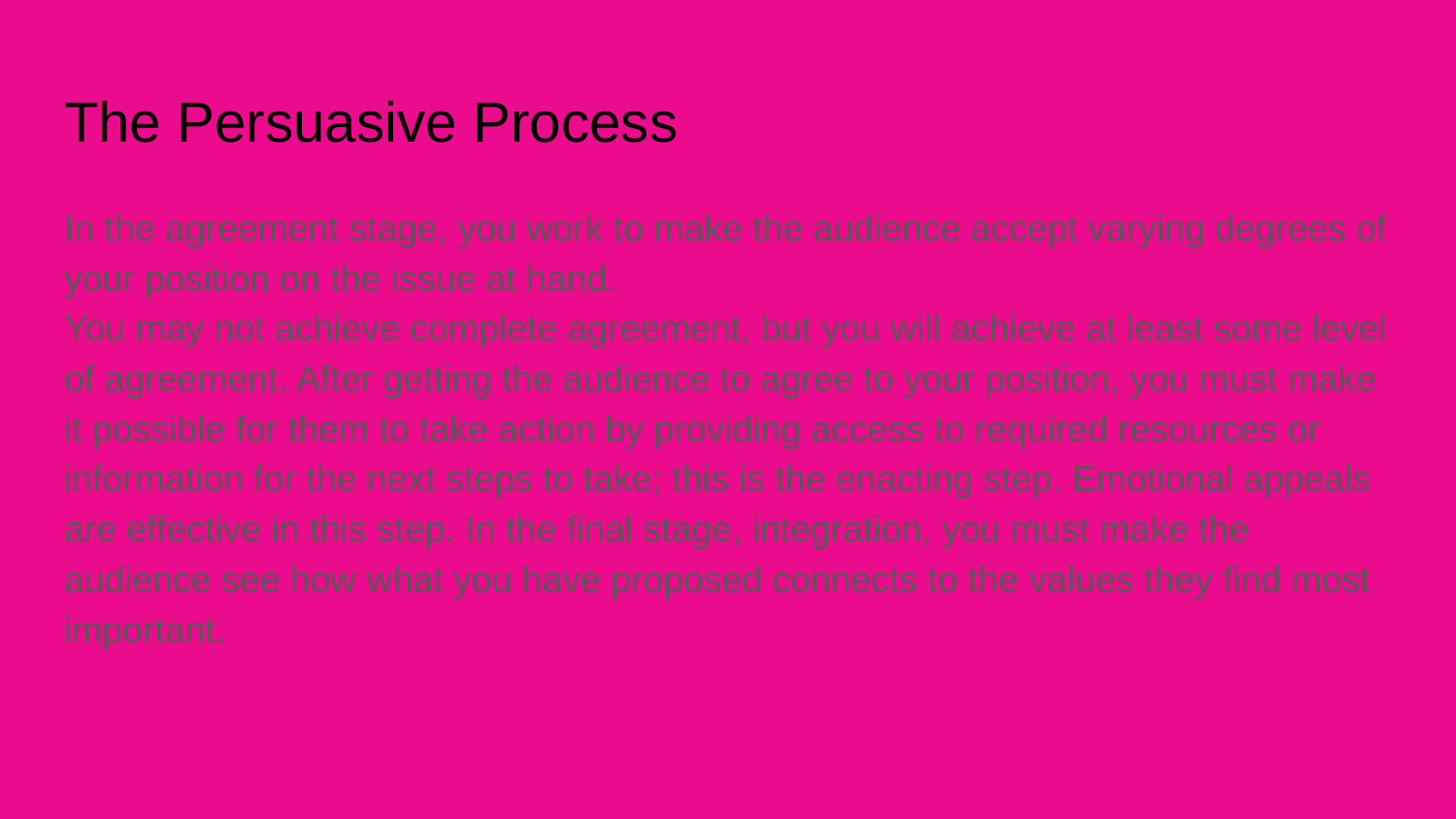

# The Persuasive Process
In the agreement stage, you work to make the audience accept varying degrees of your position on the issue at hand.
You may not achieve complete agreement, but you will achieve at least some level of agreement. After getting the audience to agree to your position, you must make it possible for them to take action by providing access to required resources or information for the next steps to take; this is the enacting step. Emotional appeals are effective in this step. In the final stage, integration, you must make the audience see how what you have proposed connects to the values they find most important.